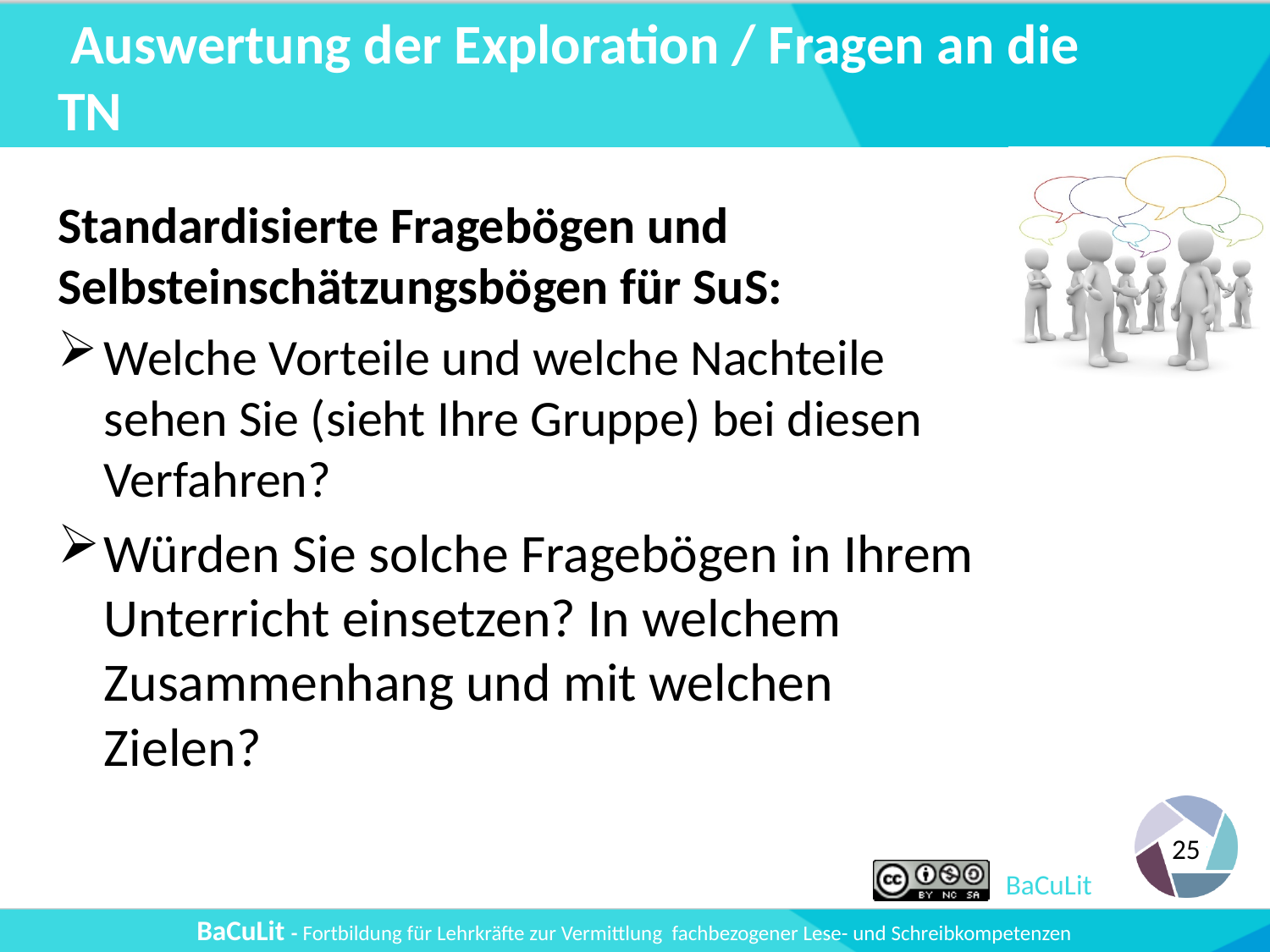

# Auswertung der Exploration / Fragen an die TN
Standardisierte Fragebögen und Selbsteinschätzungsbögen für SuS:
Welche Vorteile und welche Nachteile sehen Sie (sieht Ihre Gruppe) bei diesen Verfahren?
Würden Sie solche Fragebögen in Ihrem Unterricht einsetzen? In welchem Zusammenhang und mit welchen Zielen?